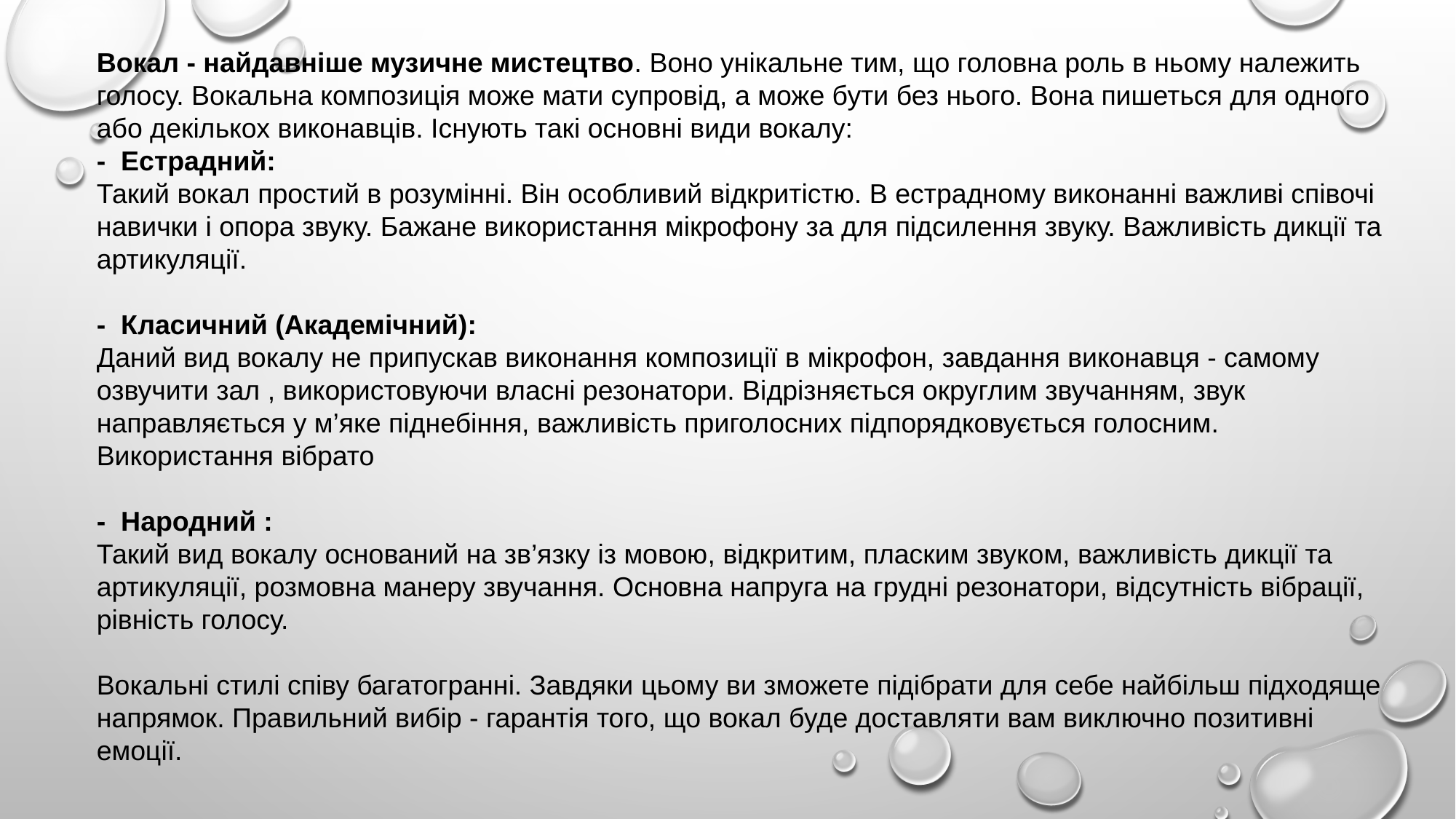

Вокал - найдавніше музичне мистецтво. Воно унікальне тим, що головна роль в ньому належить голосу. Вокальна композиція може мати супровід, а може бути без нього. Вона пишеться для одного або декількох виконавців. Існують такі основні види вокалу:
-  Естрадний:
Такий вокал простий в розумінні. Він особливий відкритістю. В естрадному виконанні важливі співочі навички і опора звуку. Бажане використання мікрофону за для підсилення звуку. Важливість дикції та артикуляції.

-  Класичний (Академічний):
Даний вид вокалу не припускав виконання композиції в мікрофон, завдання виконавця - самому озвучити зал , використовуючи власні резонатори. Відрізняється округлим звучанням, звук направляється у м’яке піднебіння, важливість приголосних підпорядковується голосним. Використання вібрато

-  Народний :
Такий вид вокалу оснований на зв’язку із мовою, відкритим, пласким звуком, важливість дикції та артикуляції, розмовна манеру звучання. Основна напруга на грудні резонатори, відсутність вібрації, рівність голосу.

Вокальні стилі співу багатогранні. Завдяки цьому ви зможете підібрати для себе найбільш підходяще напрямок. Правильний вибір - гарантія того, що вокал буде доставляти вам виключно позитивні емоції.